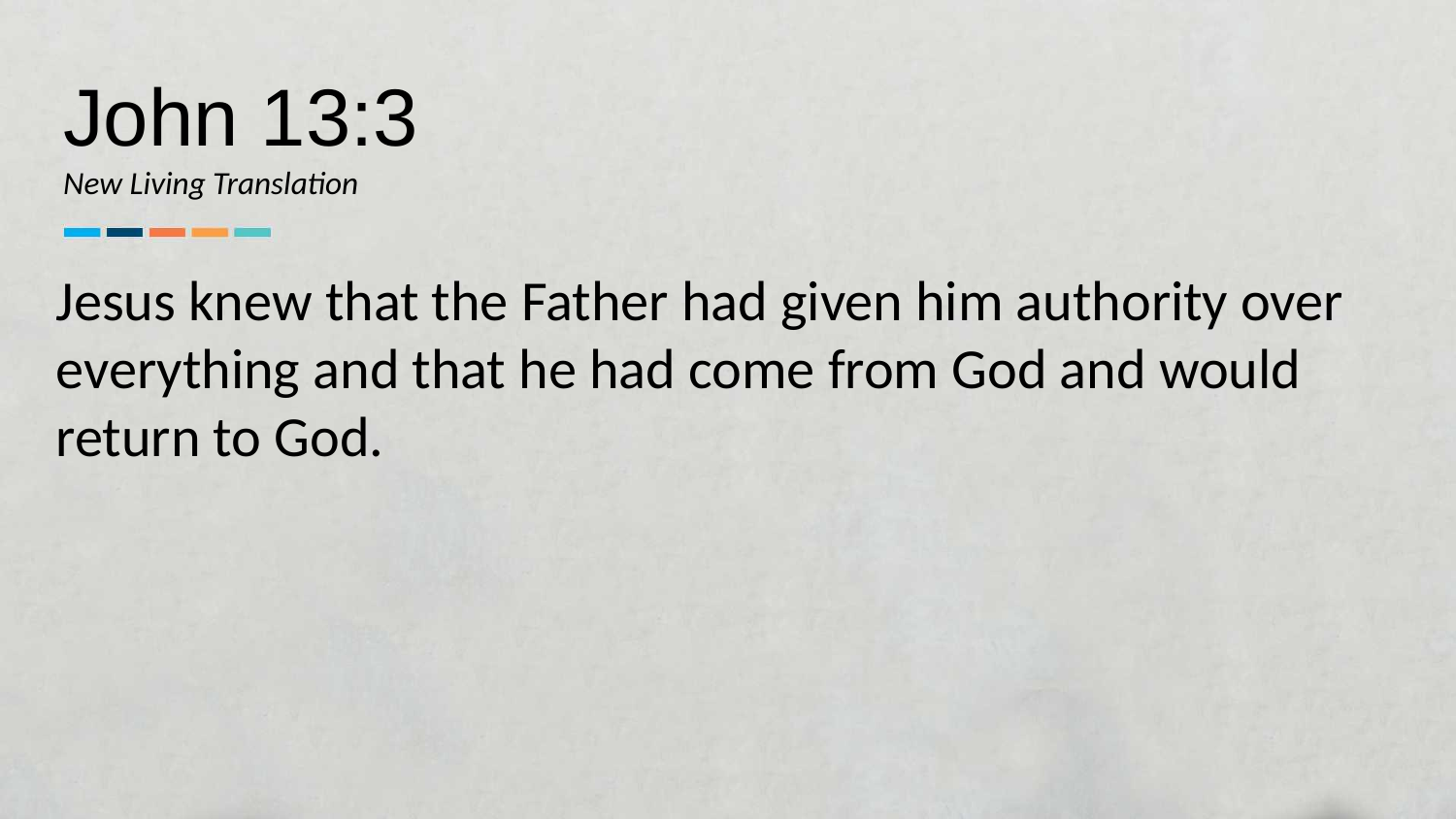

John 13:3
New Living Translation
Jesus knew that the Father had given him authority over everything and that he had come from God and would return to God.